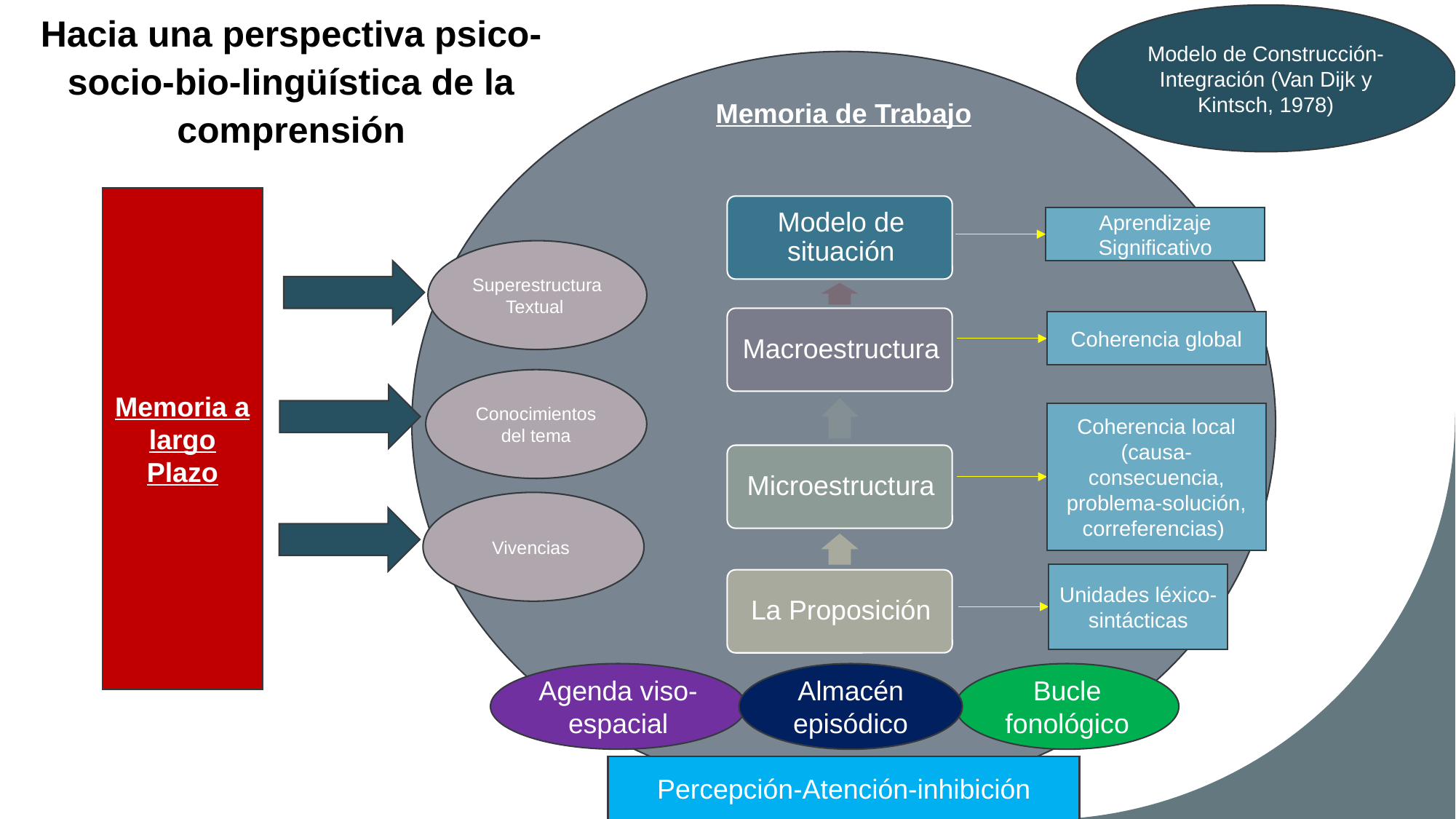

Modelo de Construcción- Integración (Van Dijk y Kintsch, 1978)
Memoria de Trabajo

# Hacia una perspectiva psico-socio-bio-lingüística de la comprensión
Memoria a largo Plazo
Modelo de situación

Macroestructura

Microestructura

La Proposición
Aprendizaje Significativo
Superestructura Textual

Coherencia global
Conocimientos del tema

Coherencia local (causa-consecuencia, problema-solución, correferencias)
Vivencias

Unidades léxico-sintácticas
Almacén episódico
Bucle fonológico
Agenda viso-espacial
Percepción-Atención-inhibición